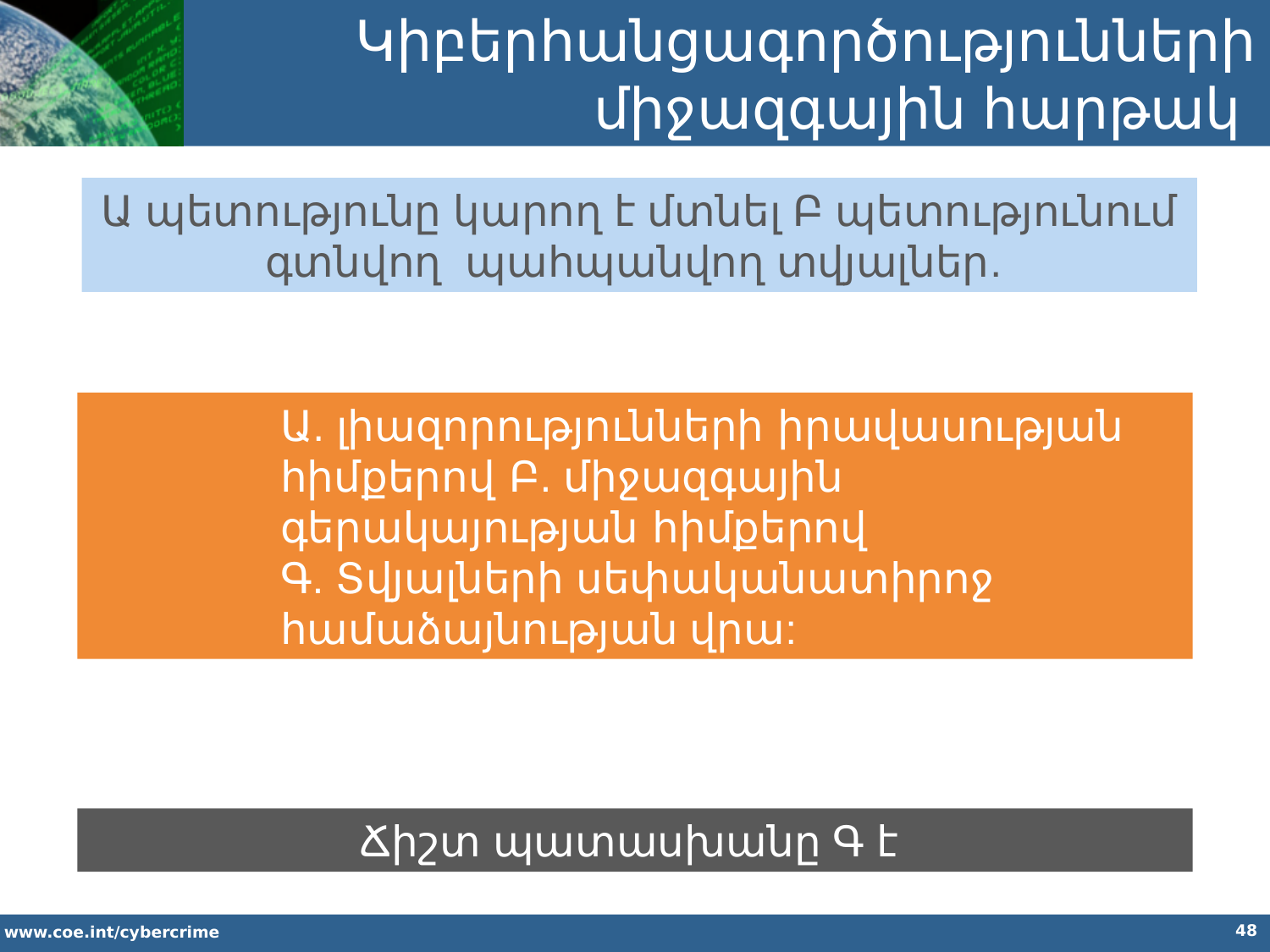

Կիբերհանցագործությունների միջազգային հարթակ
Ա պետությունը կարող է մտնել Բ պետությունում գտնվող  պահպանվող տվյալներ.
Ա. լիազորությունների իրավասության հիմքերով Բ. միջազգային գերակայության հիմքերով
Գ. Տվյալների սեփականատիրոջ համաձայնության վրա:
Ճիշտ պատասխանը Գ է
48